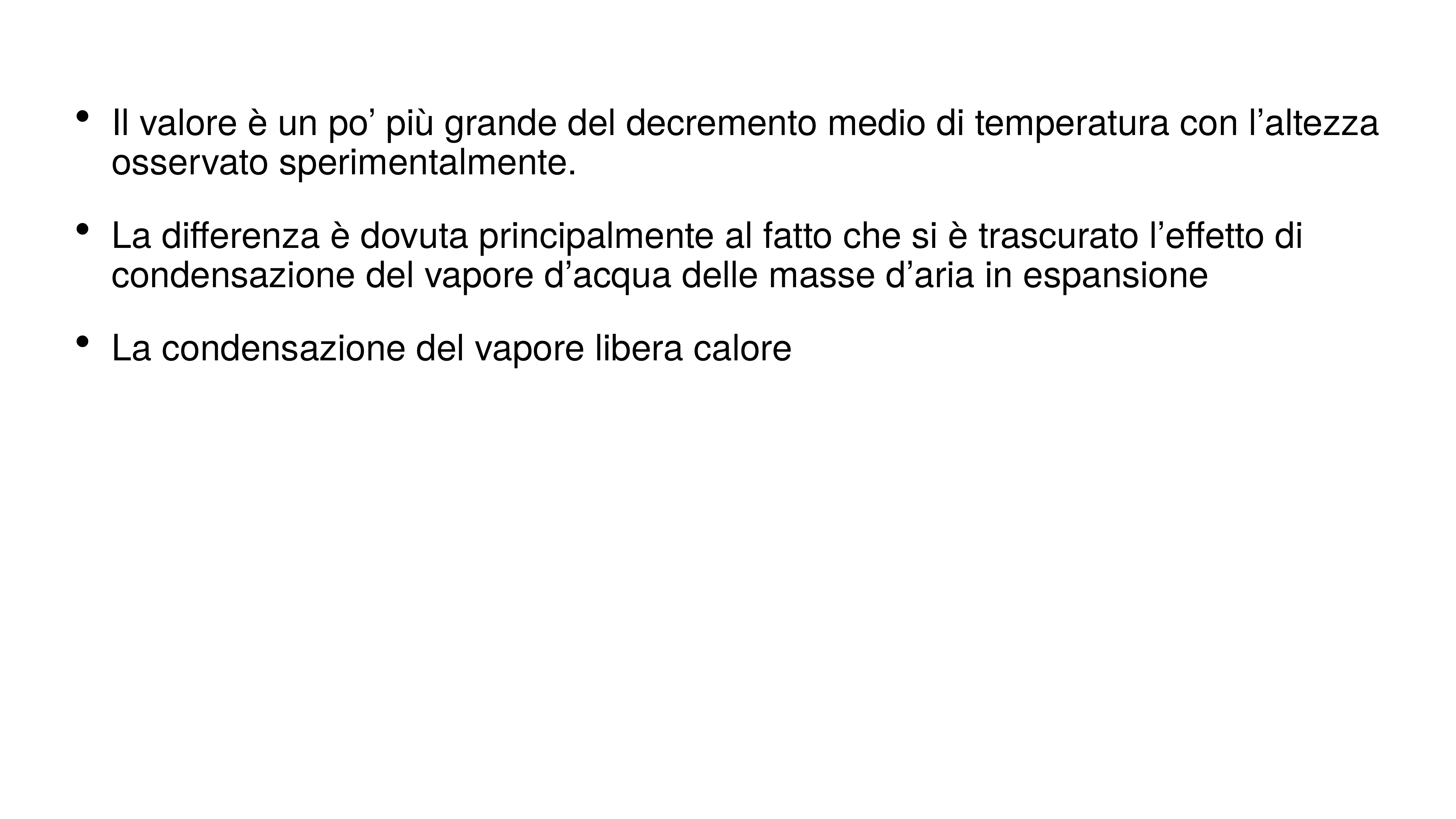

Il valore è un po’ più grande del decremento medio di temperatura con l’altezza osservato sperimentalmente.
La differenza è dovuta principalmente al fatto che si è trascurato l’effetto di condensazione del vapore d’acqua delle masse d’aria in espansione
La condensazione del vapore libera calore